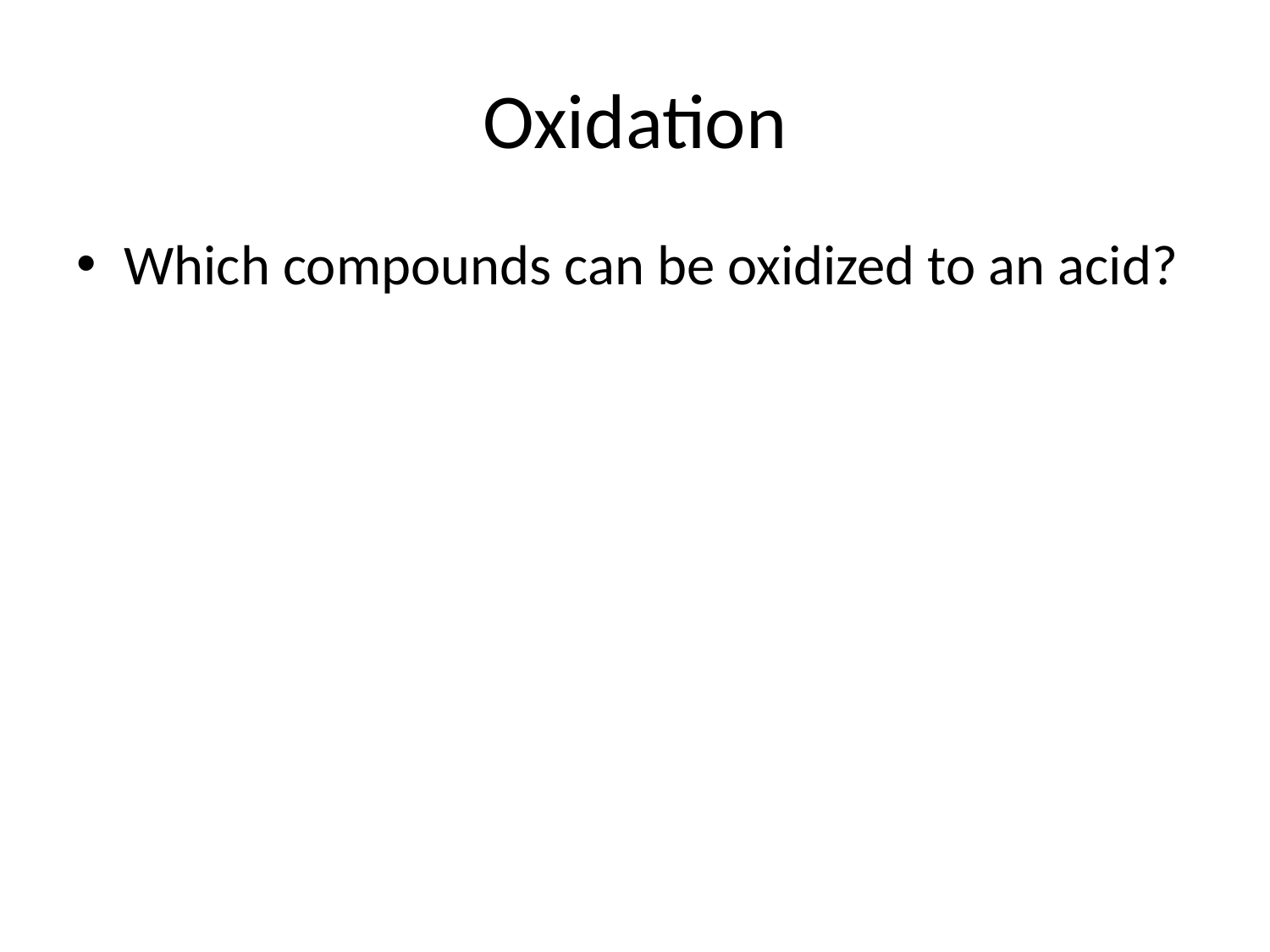

# Oxidation
Which compounds can be oxidized to an acid?